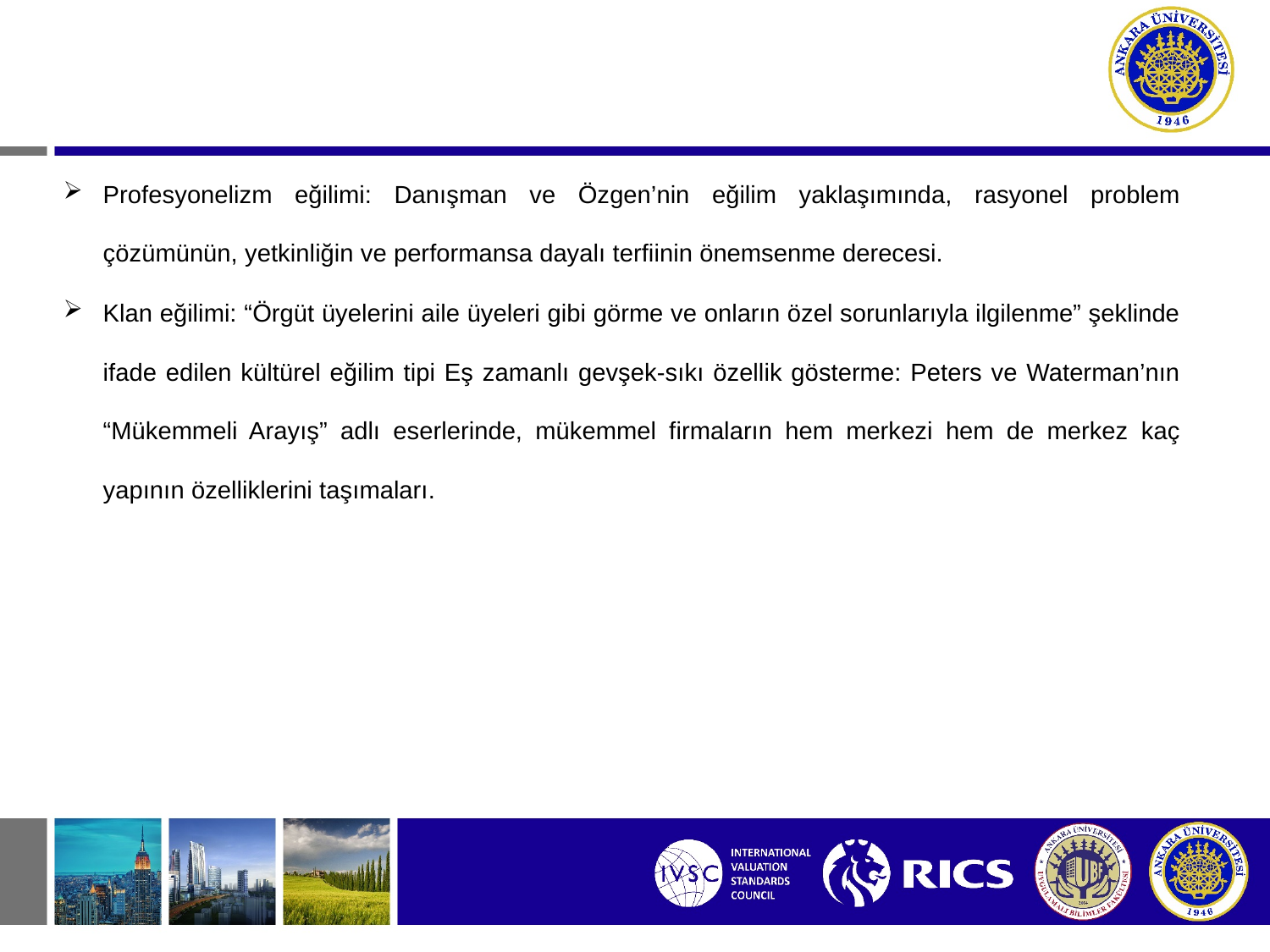

Profesyonelizm eğilimi: Danışman ve Özgen’nin eğilim yaklaşımında, rasyonel problem çözümünün, yetkinliğin ve performansa dayalı terfiinin önemsenme derecesi.
Klan eğilimi: “Örgüt üyelerini aile üyeleri gibi görme ve onların özel sorunlarıyla ilgilenme” şeklinde ifade edilen kültürel eğilim tipi Eş zamanlı gevşek-sıkı özellik gösterme: Peters ve Waterman’nın “Mükemmeli Arayış” adlı eserlerinde, mükemmel firmaların hem merkezi hem de merkez kaç yapının özelliklerini taşımaları.